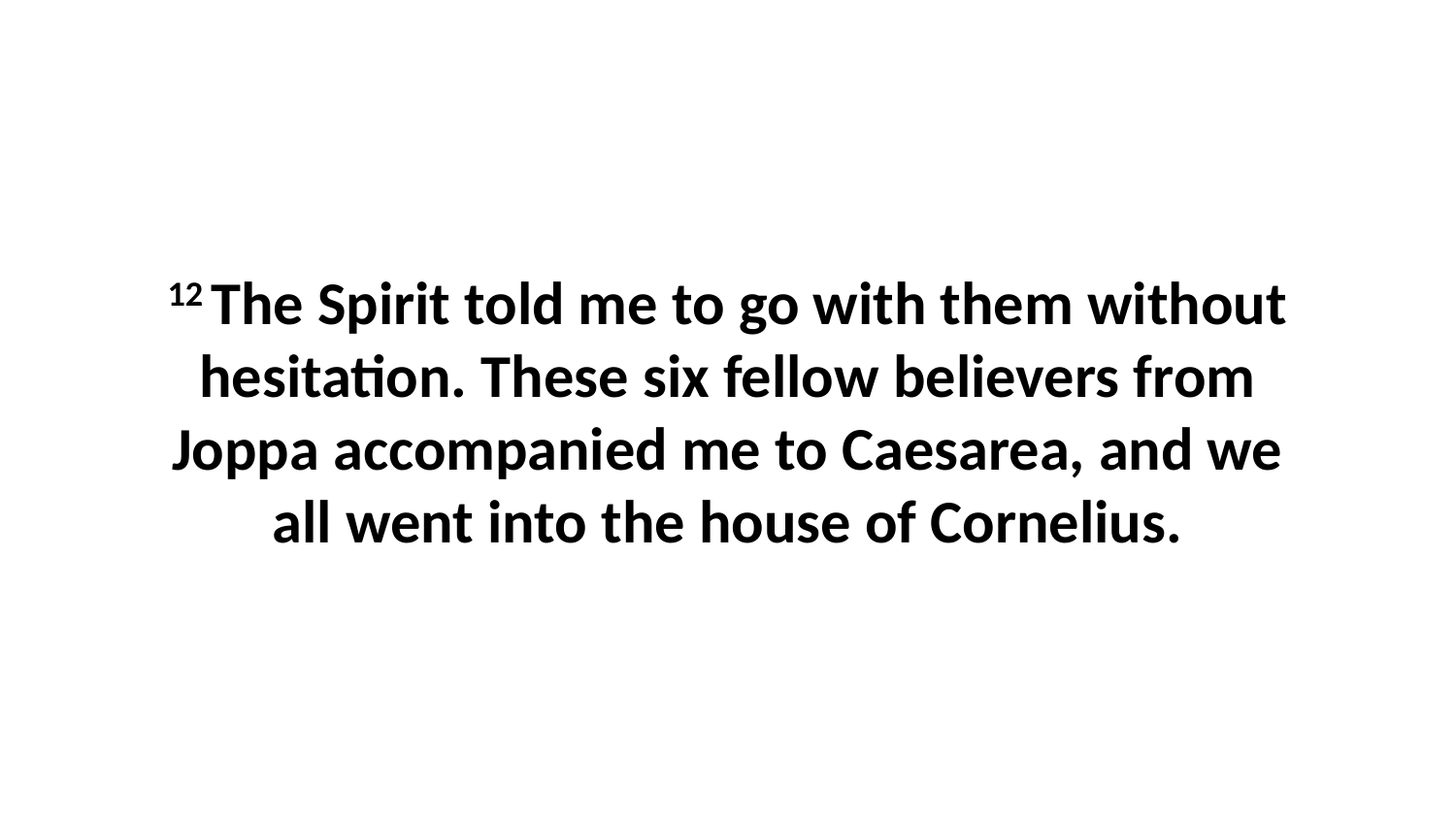

12 The Spirit told me to go with them without hesitation. These six fellow believers from Joppa accompanied me to Caesarea, and we all went into the house of Cornelius.